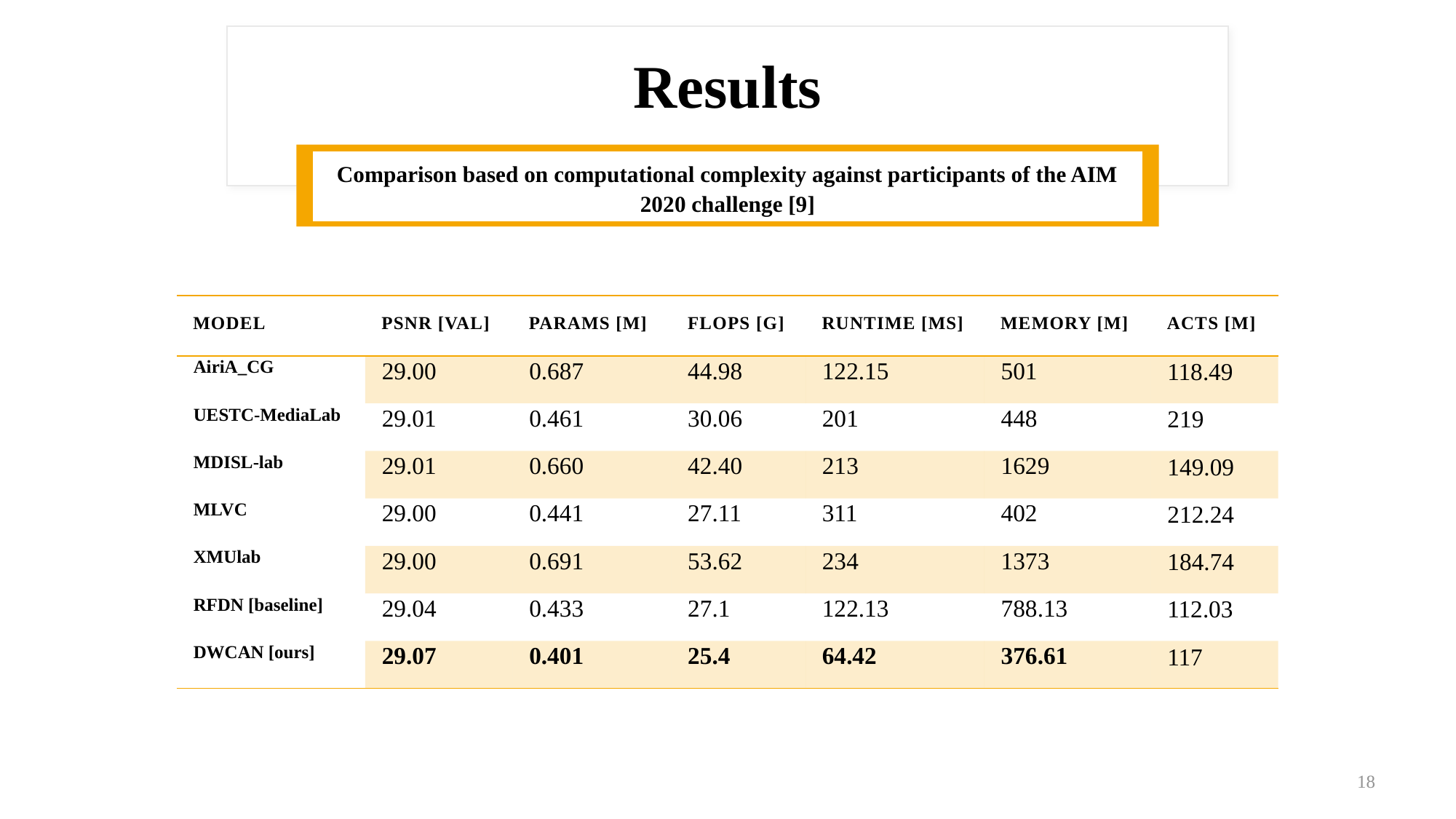

# Results

Comparison based on computational complexity against participants of the AIM 2020 challenge [9]
| Model | PSNR [Val] | Params [M] | Flops [G] | RunTime [MS] | Memory [M] | Acts [M] |
| --- | --- | --- | --- | --- | --- | --- |
| AiriA\_CG | 29.00 | 0.687 | 44.98 | 122.15 | 501 | 118.49 |
| UESTC-MediaLab | 29.01 | 0.461 | 30.06 | 201 | 448 | 219 |
| MDISL-lab | 29.01 | 0.660 | 42.40 | 213 | 1629 | 149.09 |
| MLVC | 29.00 | 0.441 | 27.11 | 311 | 402 | 212.24 |
| XMUlab | 29.00 | 0.691 | 53.62 | 234 | 1373 | 184.74 |
| RFDN [baseline] | 29.04 | 0.433 | 27.1 | 122.13 | 788.13 | 112.03 |
| DWCAN [ours] | 29.07 | 0.401 | 25.4 | 64.42 | 376.61 | 117 |

18